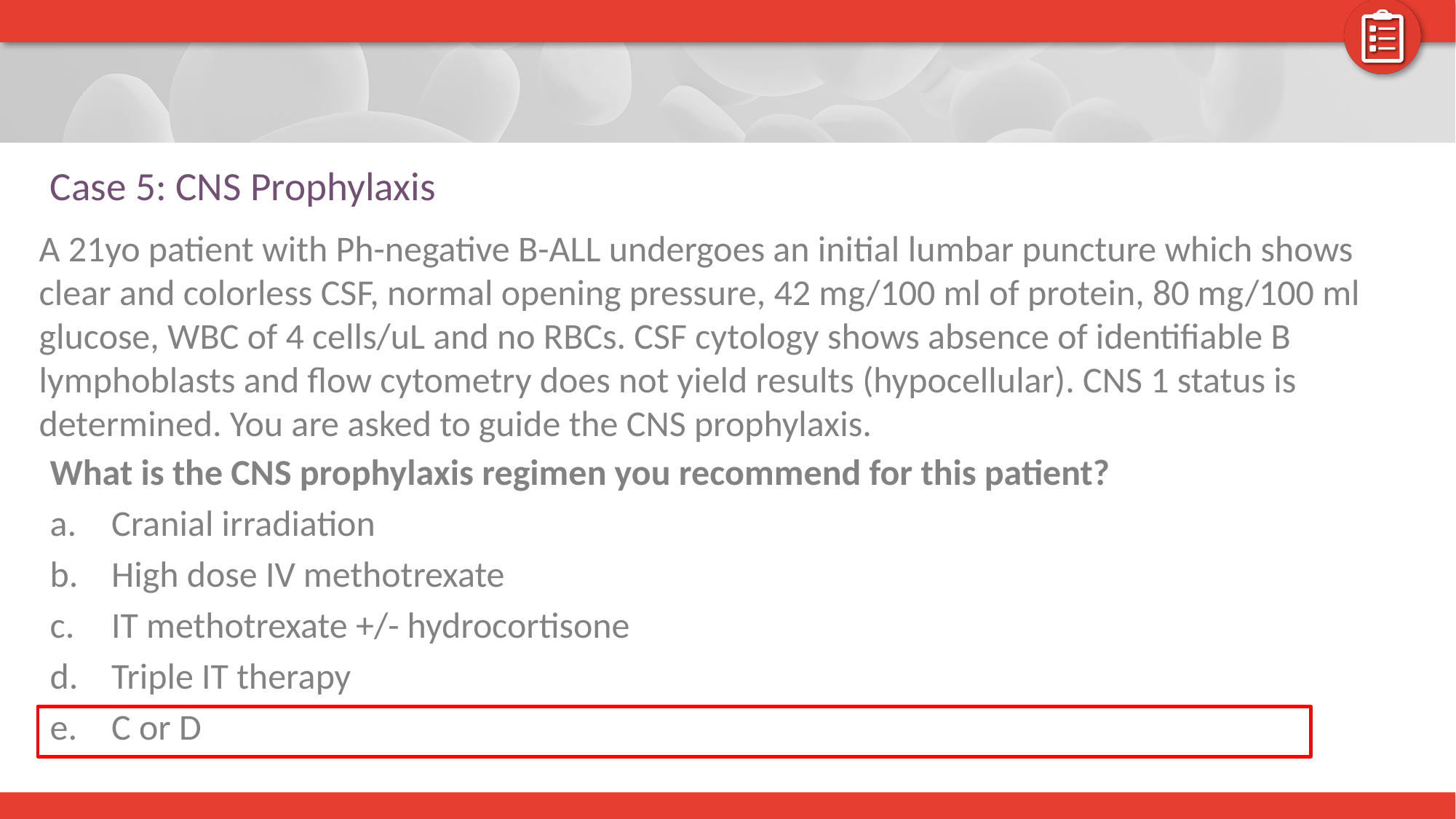

# Case 5: CNS Prophylaxis
A 21yo patient with Ph-negative B-ALL undergoes an initial lumbar puncture which shows clear and colorless CSF, normal opening pressure, 42 mg/100 ml of protein, 80 mg/100 ml glucose, WBC of 4 cells/uL and no RBCs. CSF cytology shows absence of identifiable B lymphoblasts and flow cytometry does not yield results (hypocellular). CNS 1 status is determined. You are asked to guide the CNS prophylaxis.
What is the CNS prophylaxis regimen you recommend for this patient?
Cranial irradiation
High dose IV methotrexate
IT methotrexate +/- hydrocortisone
Triple IT therapy
C or D